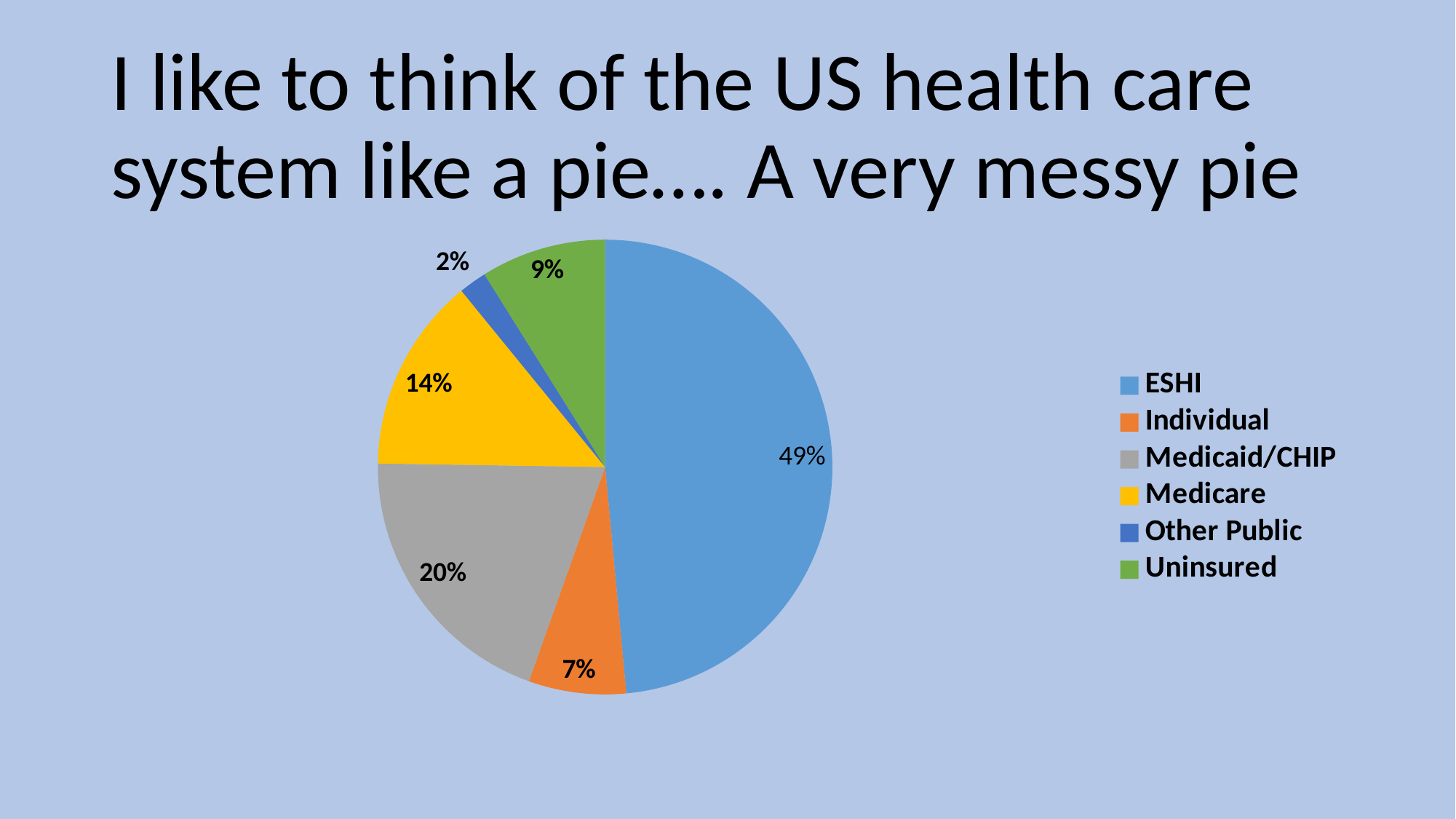

# I like to think of the US health care system like a pie…. A very messy pie

### Chart

| Category | Column1 |
|---|---|
| ESHI | 49.0 |
| Individual | 7.0 |
| Medicaid/CHIP | 20.0 |
| Medicare | 14.0 |
| Other Public | 2.0 |
| Uninsured | 9.0 |